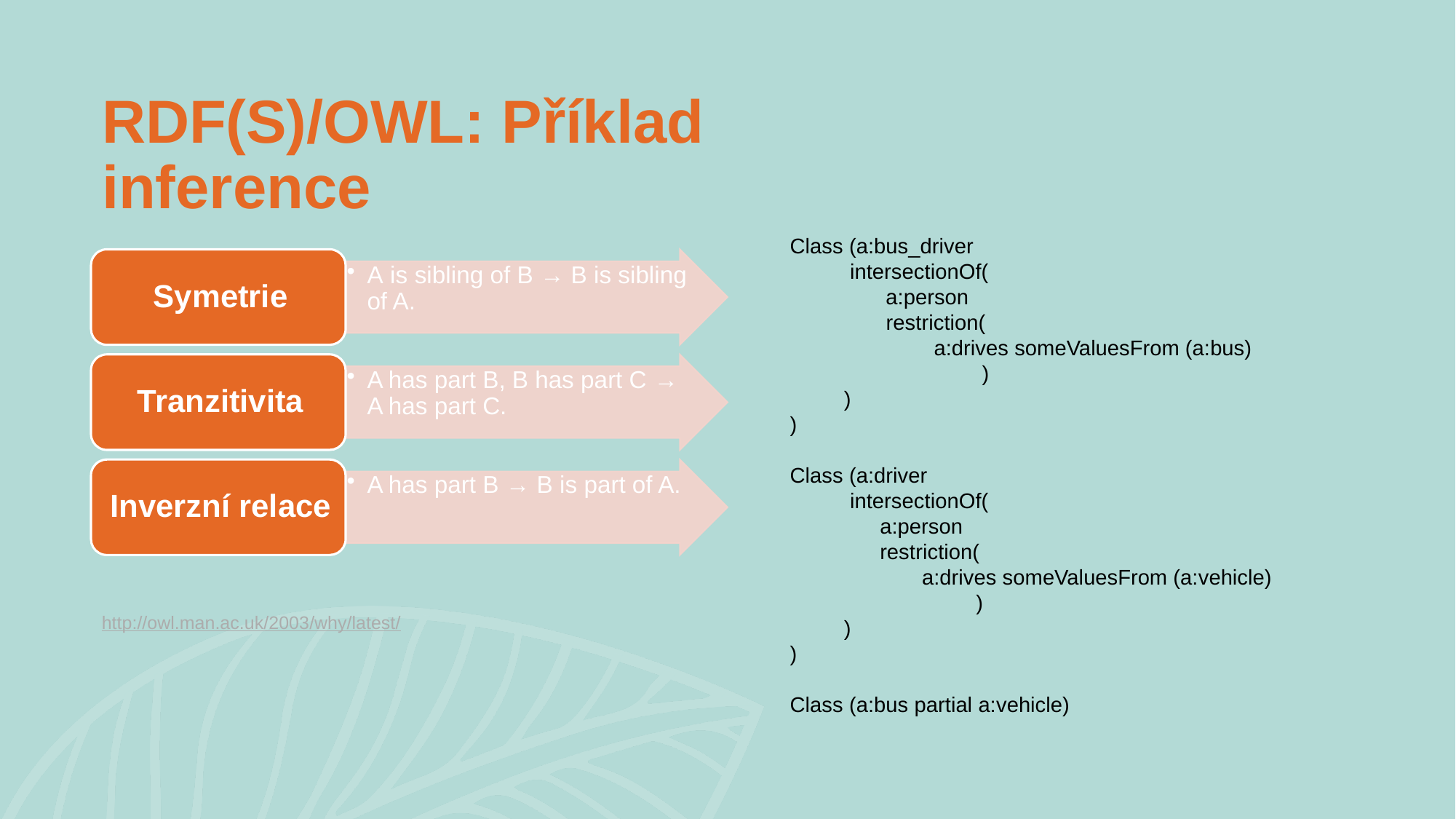

# RDF(S)/OWL: Příklad inference
Class (a:bus_driver
          intersectionOf(
                a:person
                restriction(
                        a:drives someValuesFrom (a:bus)
                                )
         )
)

Class (a:driver
          intersectionOf(
               a:person
               restriction(
                      a:drives someValuesFrom (a:vehicle)
                               )
         )
)

Class (a:bus partial a:vehicle)
A is sibling of B → B is sibling of A.
Symetrie
A has part B, B has part C → A has part C.
Tranzitivita
A has part B → B is part of A.
Inverzní relace
http://owl.man.ac.uk/2003/why/latest/